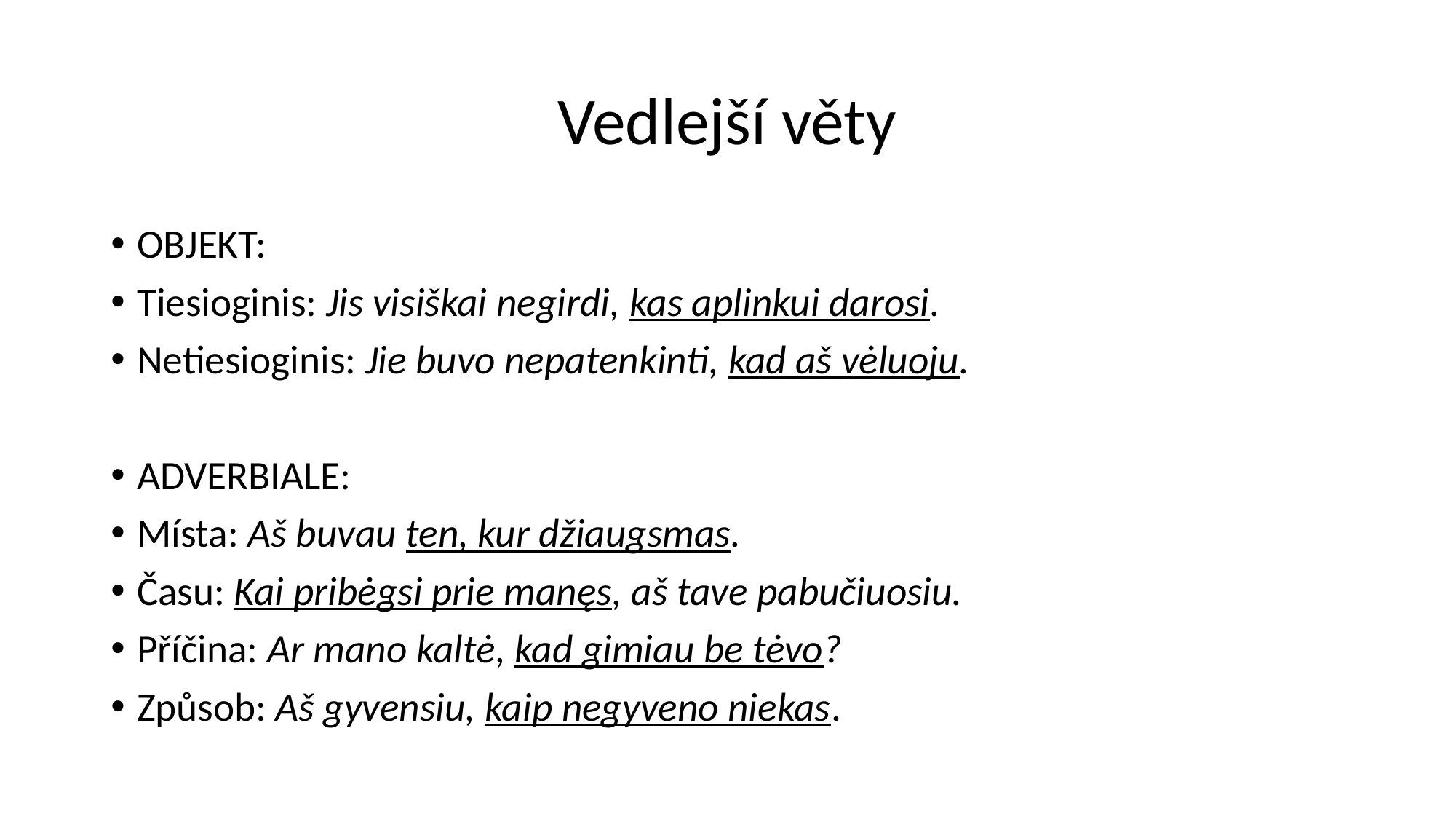

# Vedlejší věty
OBJEKT:
Tiesioginis: Jis visiškai negirdi, kas aplinkui darosi.
Netiesioginis: Jie buvo nepatenkinti, kad aš vėluoju.

ADVERBIALE:
Místa: Aš buvau ten, kur džiaugsmas.
Času: Kai pribėgsi prie manęs, aš tave pabučiuosiu.
Příčina: Ar mano kaltė, kad gimiau be tėvo?
Způsob: Aš gyvensiu, kaip negyveno niekas.